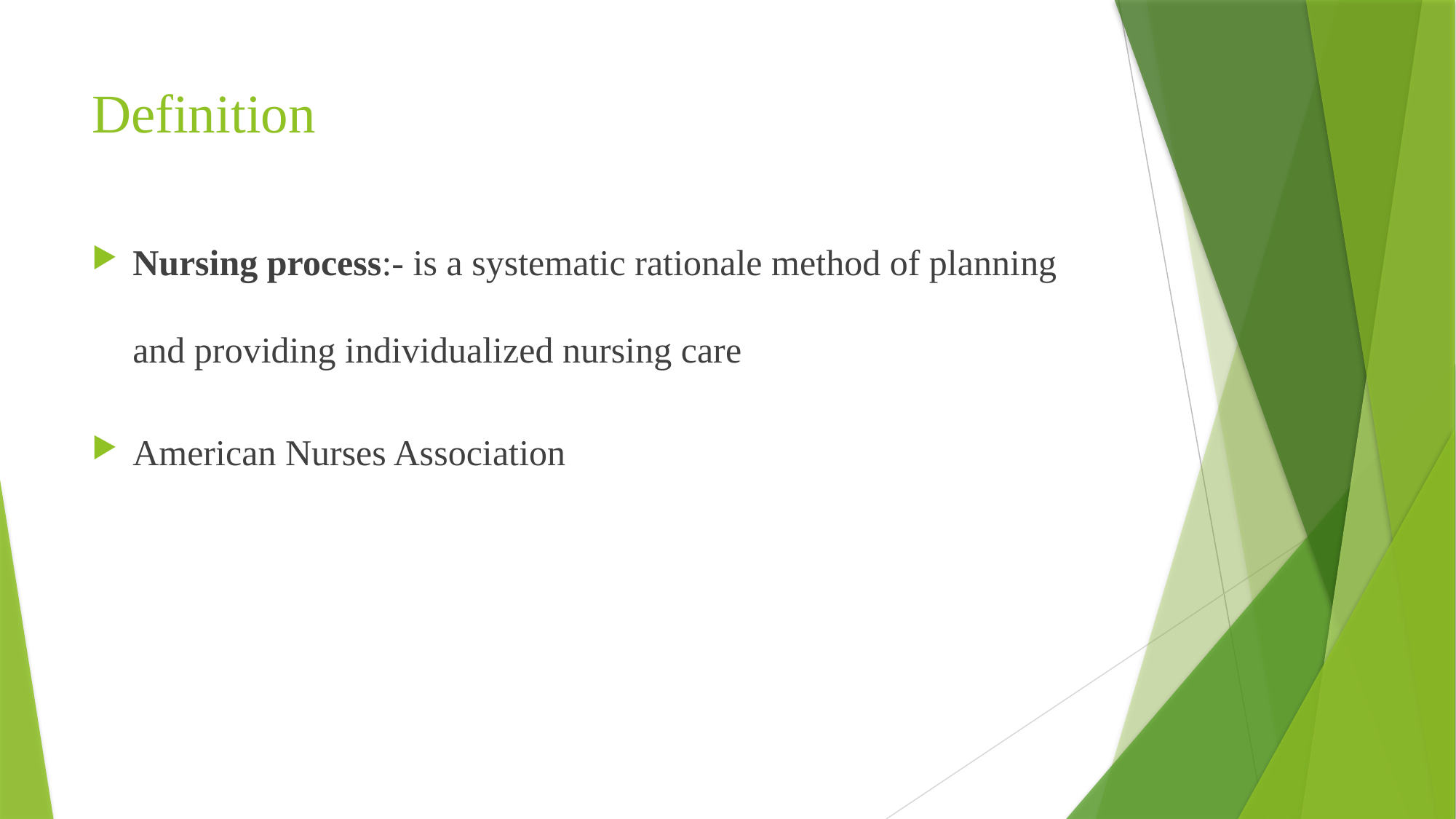

# Definition
Nursing process:- is a systematic rationale method of planning and providing individualized nursing care
American Nurses Association